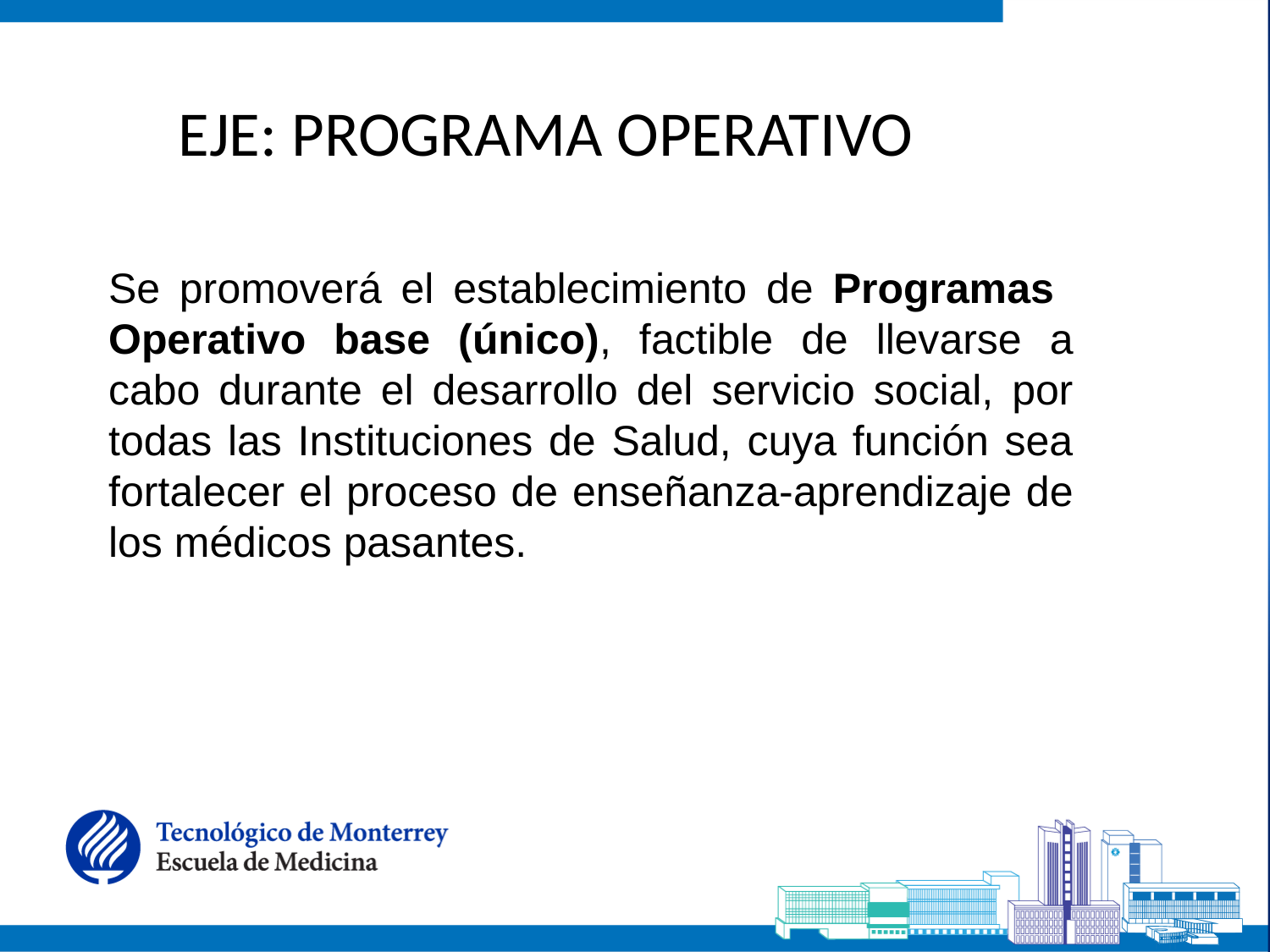

EJE: PROGRAMA OPERATIVO
Se promoverá el establecimiento de Programas  Operativo base (único), factible de llevarse a cabo durante el desarrollo del servicio social, por todas las Instituciones de Salud, cuya función sea fortalecer el proceso de enseñanza-aprendizaje de los médicos pasantes.